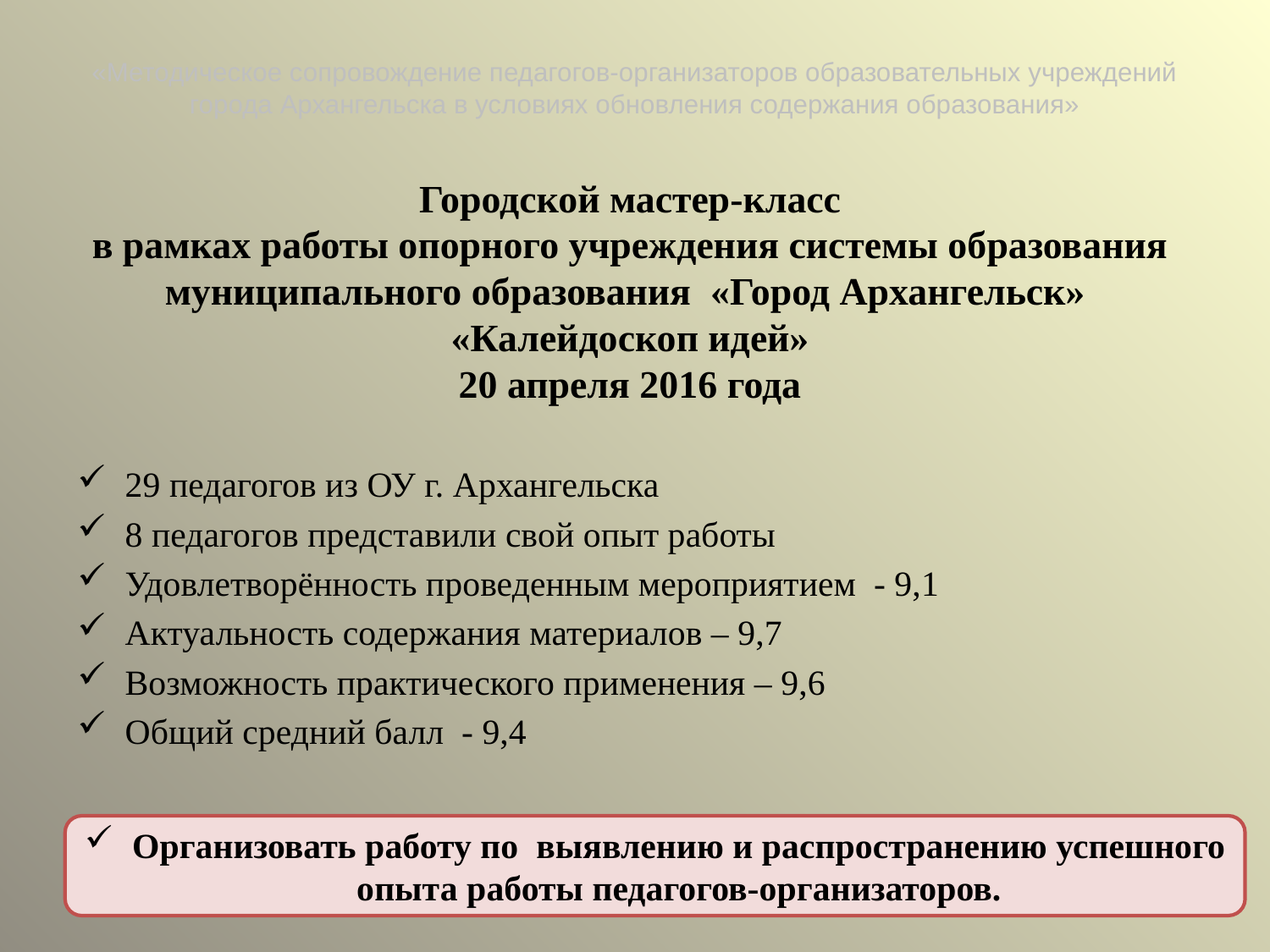

# «Методическое сопровождение педагогов-организаторов образовательных учреждений города Архангельска в условиях обновления содержания образования»
Городской мастер-класс
в рамках работы опорного учреждения системы образования муниципального образования  «Город Архангельск»
«Калейдоскоп идей»
20 апреля 2016 года

29 педагогов из ОУ г. Архангельска
8 педагогов представили свой опыт работы
Удовлетворённость проведенным мероприятием  - 9,1
Актуальность содержания материалов – 9,7
Возможность практического применения – 9,6
Общий средний балл  - 9,4
Организовать работу по  выявлению и распространению успешного опыта работы педагогов-организаторов.